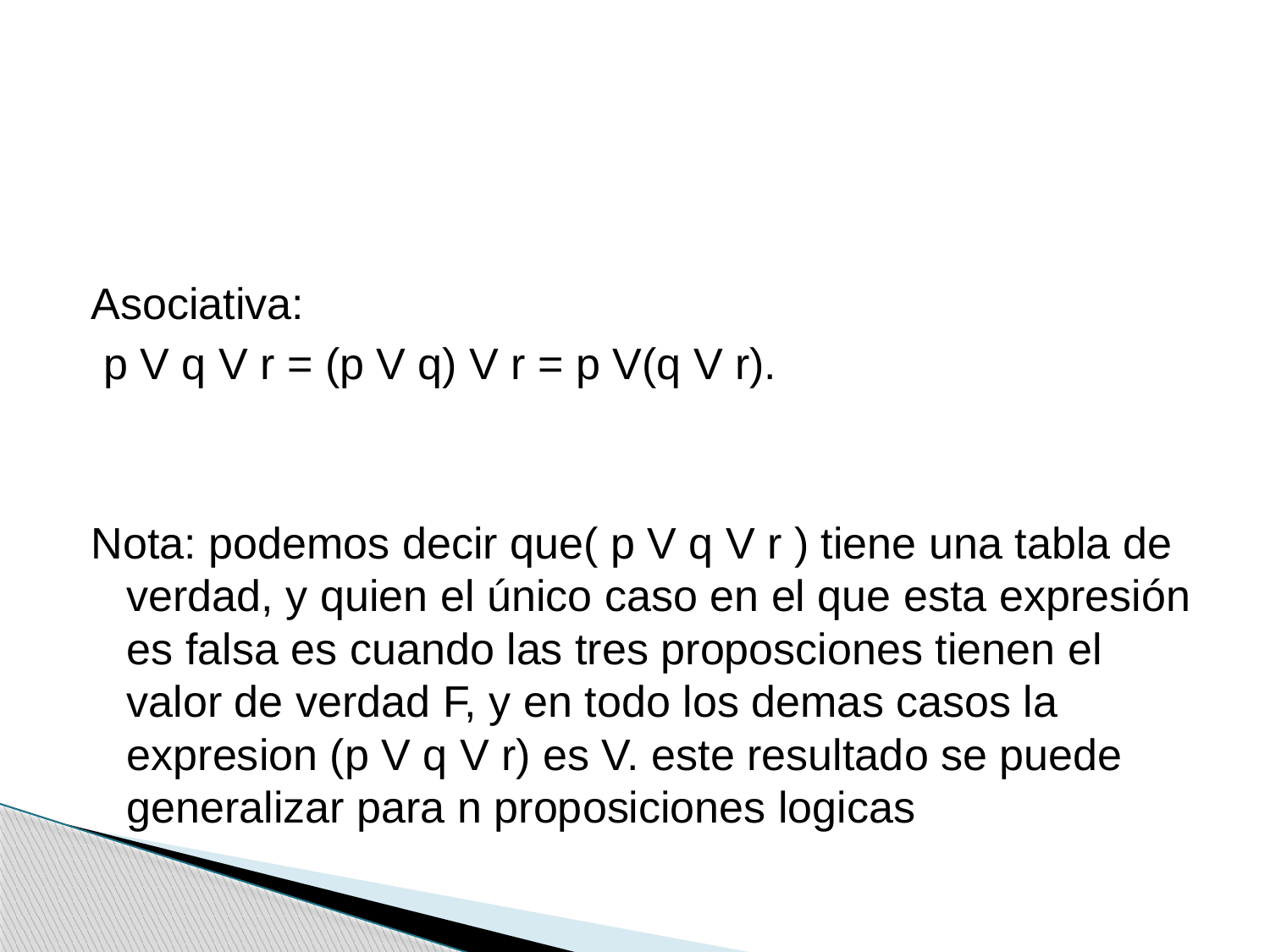

Asociativa:
 p V q V r = (p V q) V r = p V(q V r).

Nota: podemos decir que( p V q V r ) tiene una tabla de verdad, y quien el único caso en el que esta expresión es falsa es cuando las tres proposciones tienen el valor de verdad F, y en todo los demas casos la expresion (p V q V r) es V. este resultado se puede generalizar para n proposiciones logicas